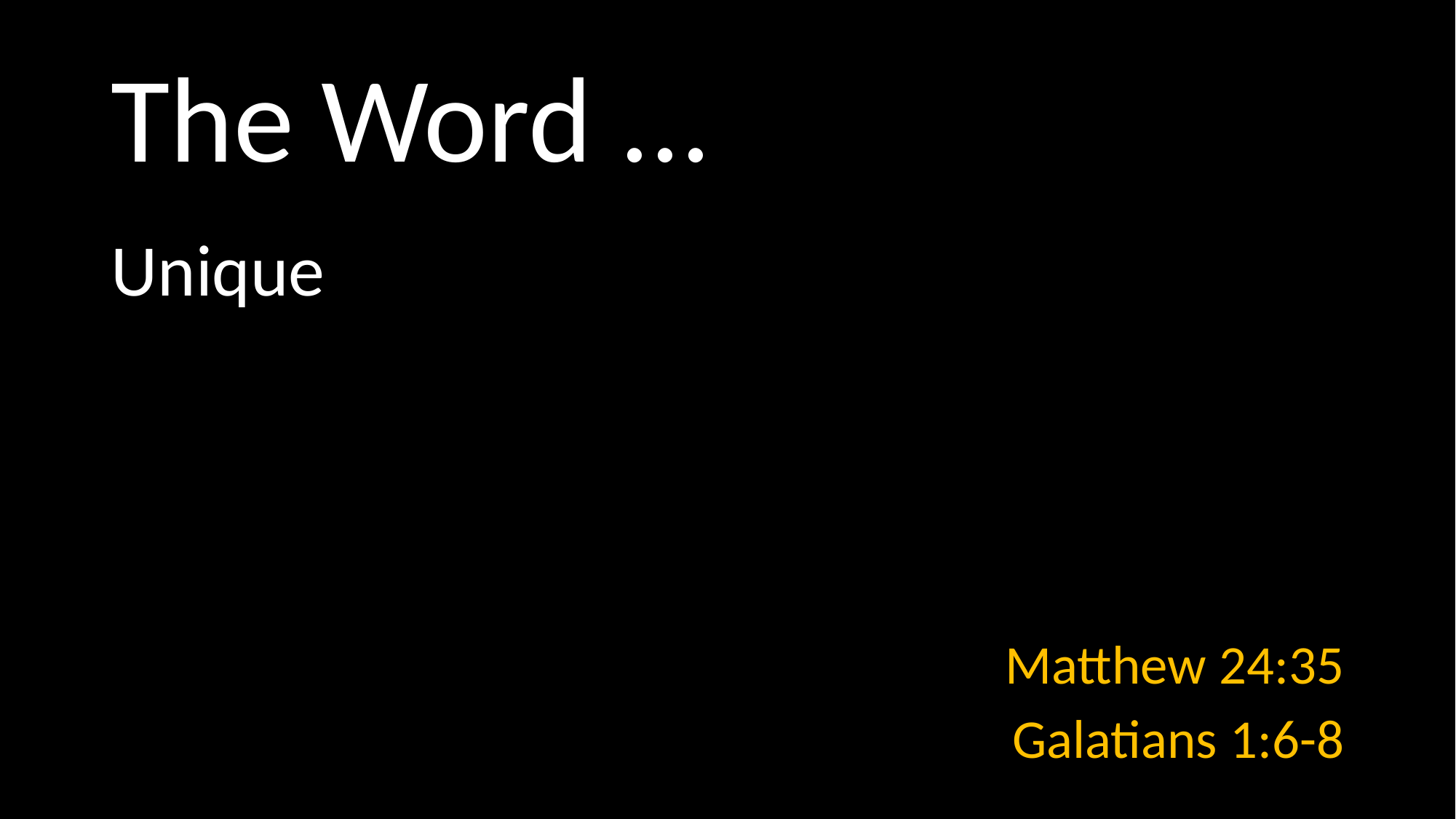

# The Word ...
Matthew 24:35
Galatians 1:6-8
Unique